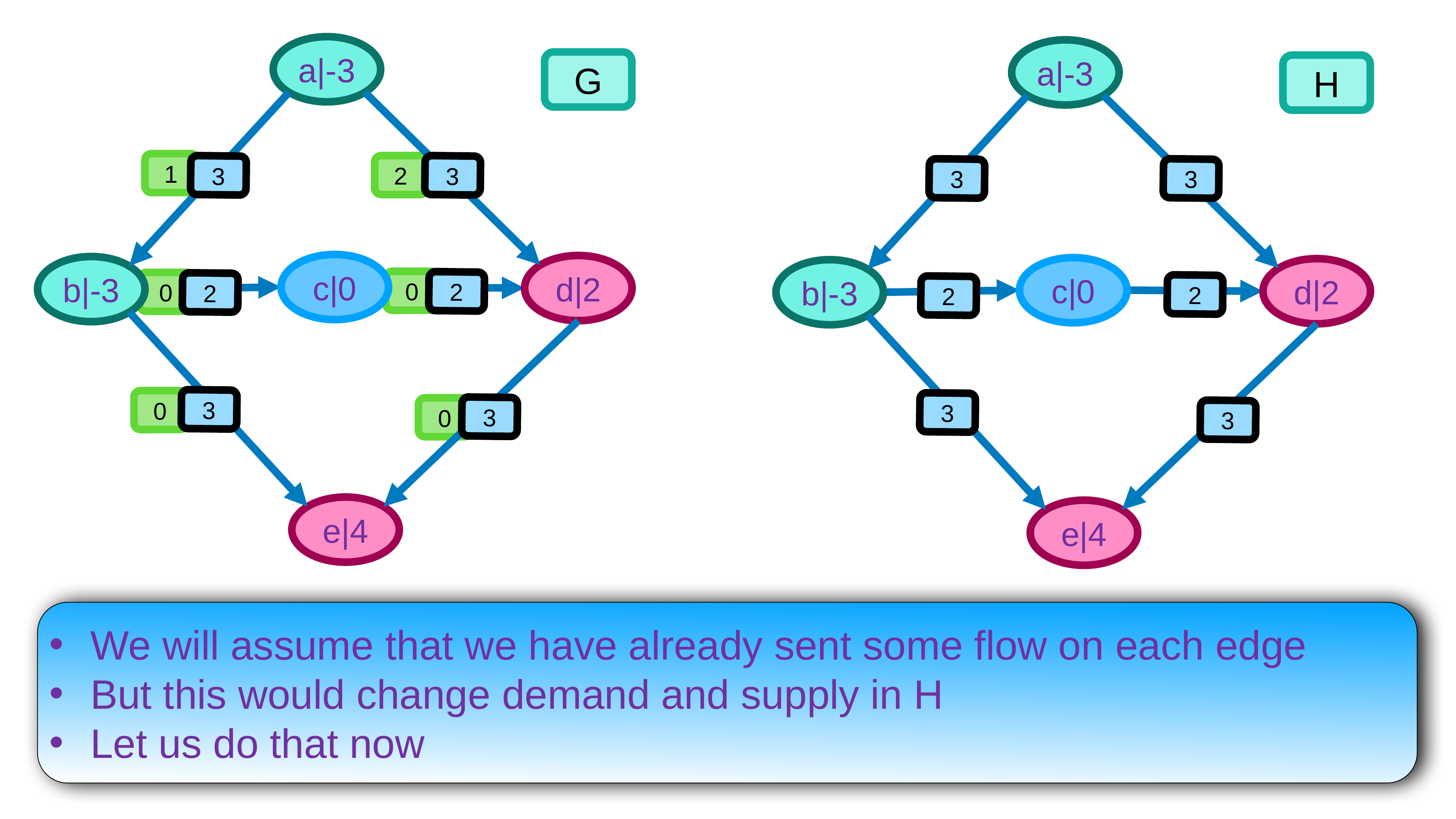

a|-3
a|-3
G
H
1
2
3
3
3
3
c|0
d|2
b|-3
c|0
d|2
b|-3
0
2
0
2
2
2
3
0
3
3
0
3
e|4
e|4
We will assume that we have already sent some flow on each edge
But this would change demand and supply in H
Let us do that now